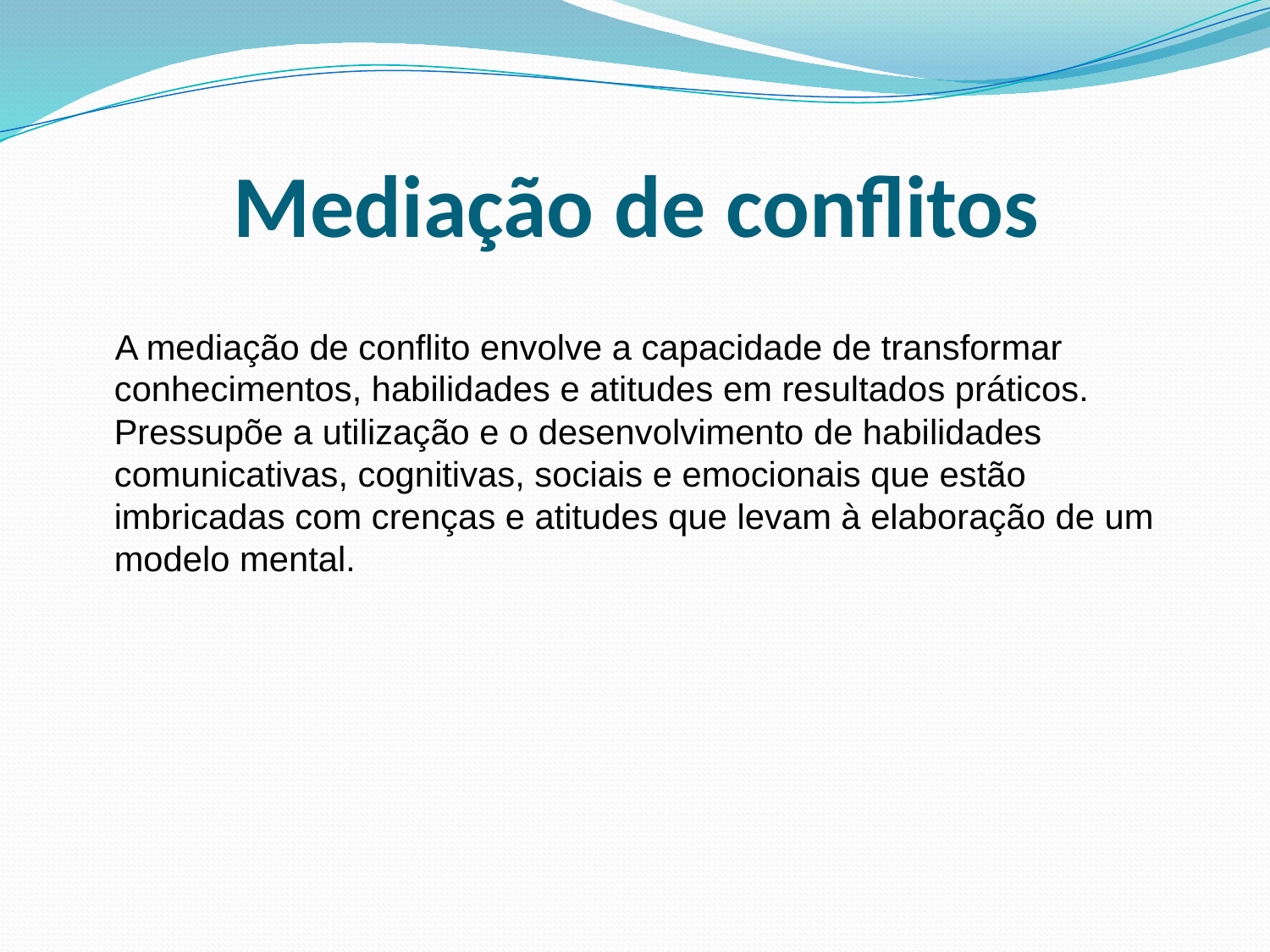

# Mediação de conflitos

    A mediação de conflito envolve a capacidade de transformar conhecimentos, habilidades e atitudes em resultados práticos. Pressupõe a utilização e o desenvolvimento de habilidades comunicativas, cognitivas, sociais e emocionais que estão imbricadas com crenças e atitudes que levam à elaboração de um modelo mental.